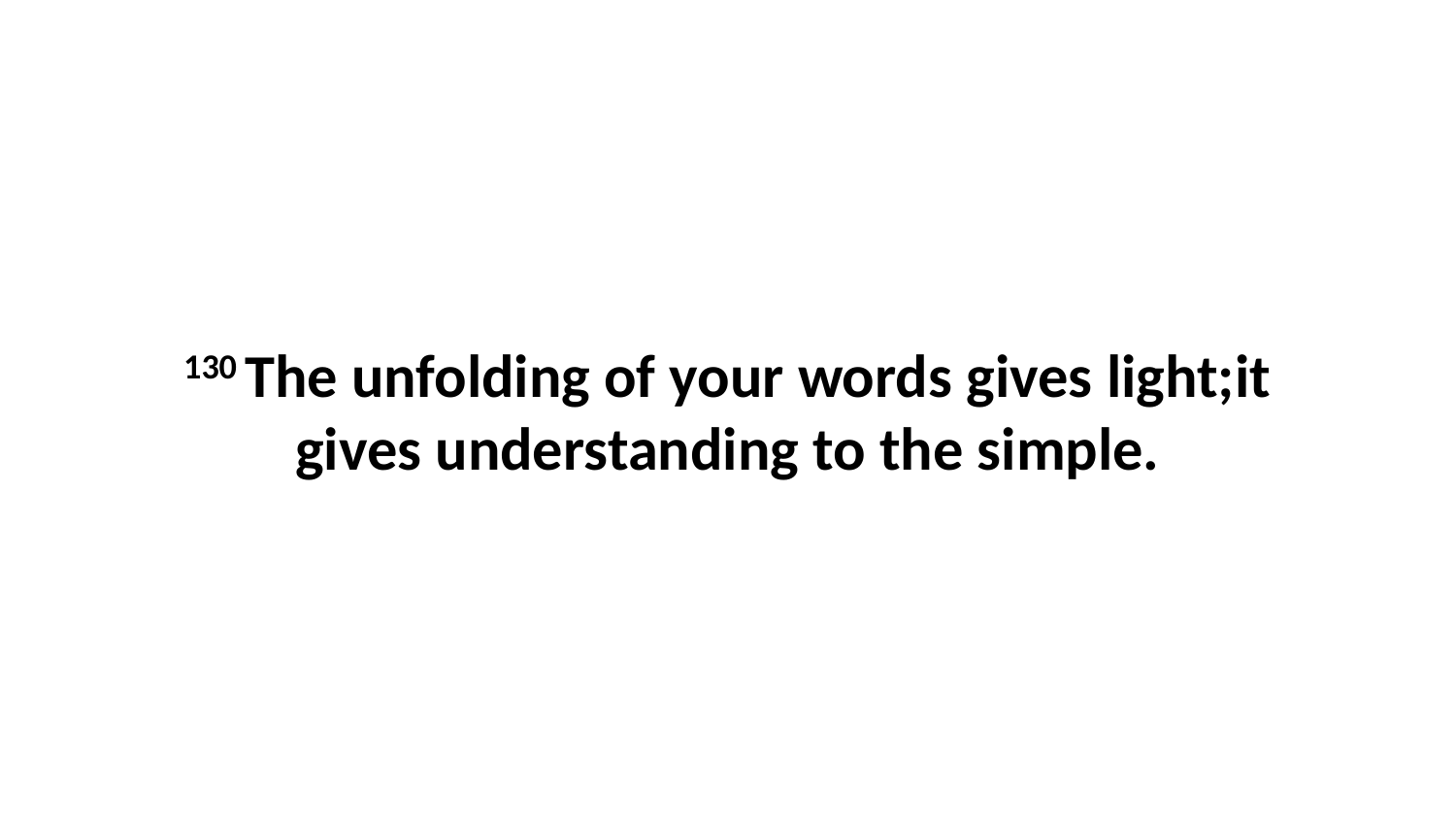

130 The unfolding of your words gives light;it gives understanding to the simple.